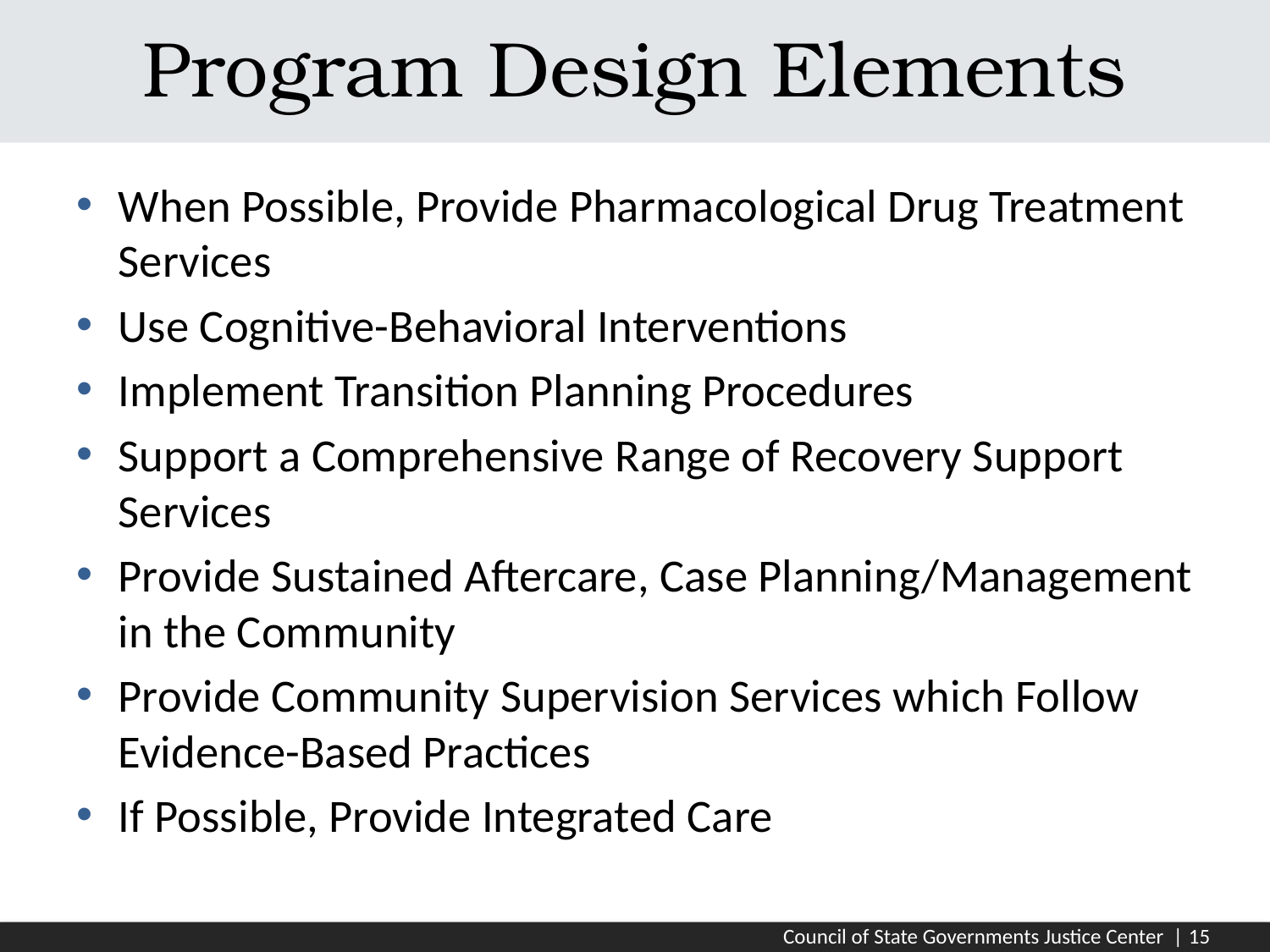

Program Design Elements
When Possible, Provide Pharmacological Drug Treatment Services
Use Cognitive-Behavioral Interventions
Implement Transition Planning Procedures
Support a Comprehensive Range of Recovery Support Services
Provide Sustained Aftercare, Case Planning/Management in the Community
Provide Community Supervision Services which Follow Evidence-Based Practices
If Possible, Provide Integrated Care